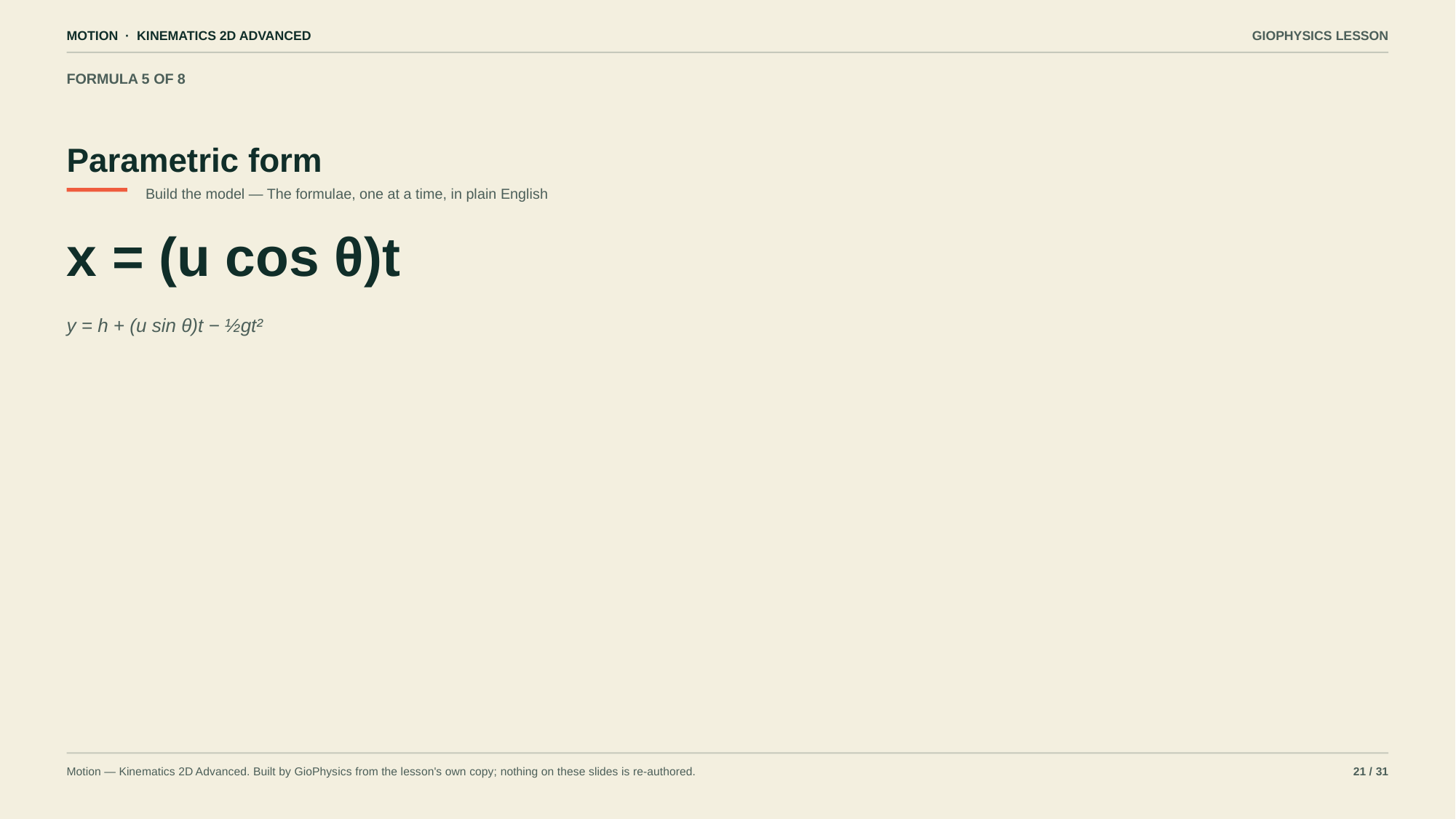

MOTION  ·  KINEMATICS 2D ADVANCED
GIOPHYSICS LESSON

FORMULA 5 OF 8
Parametric form
Build the model — The formulae, one at a time, in plain English

x = (u cos θ)t
y = h + (u sin θ)t − ½gt²

Motion — Kinematics 2D Advanced. Built by GioPhysics from the lesson's own copy; nothing on these slides is re-authored.
21 / 31